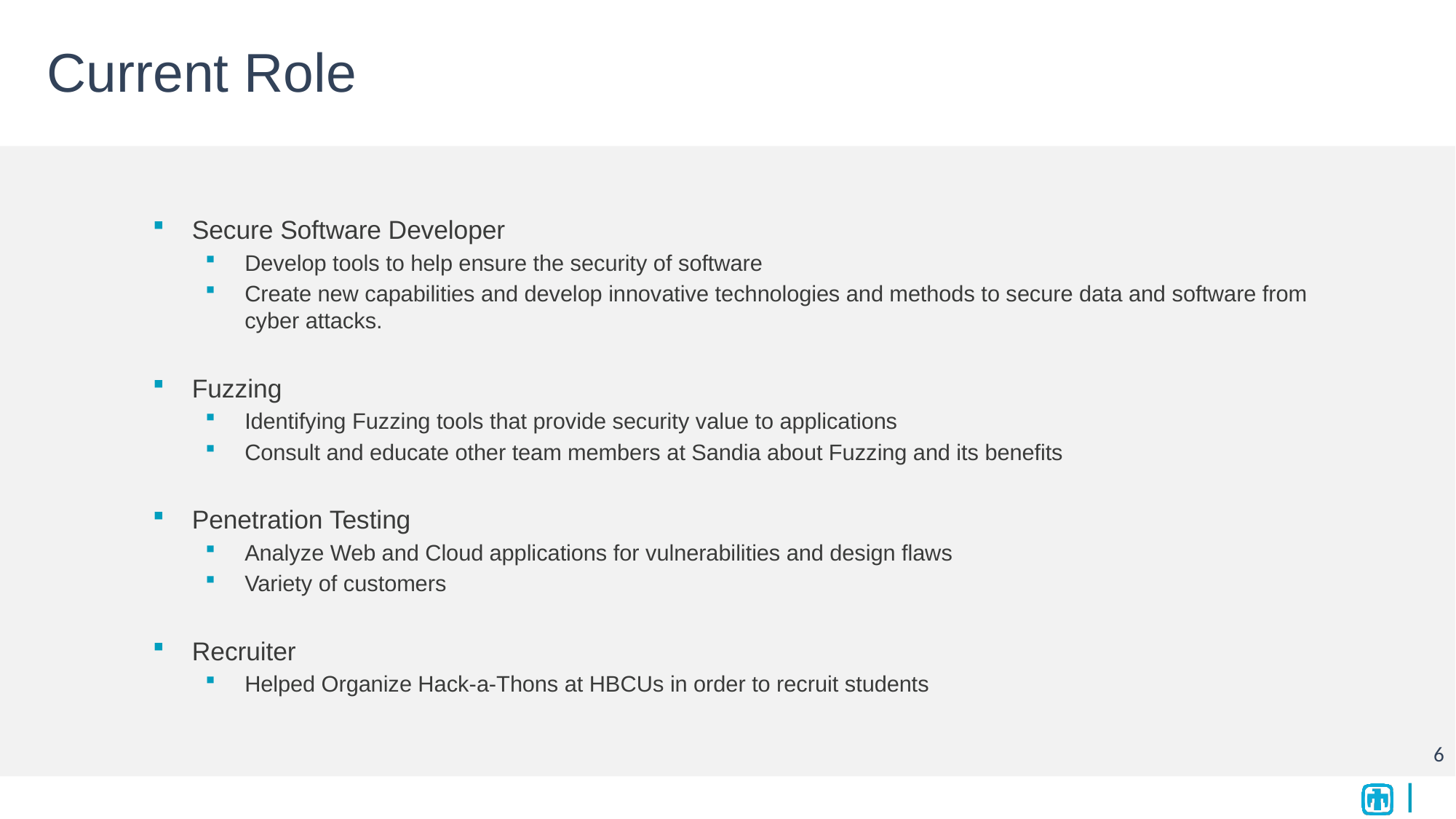

# Current Role

Secure Software Developer
Develop tools to help ensure the security of software
Create new capabilities and develop innovative technologies and methods to secure data and software from cyber attacks.

Fuzzing
Identifying Fuzzing tools that provide security value to applications
Consult and educate other team members at Sandia about Fuzzing and its benefits

Penetration Testing
Analyze Web and Cloud applications for vulnerabilities and design flaws
Variety of customers

Recruiter
Helped Organize Hack-a-Thons at HBCUs in order to recruit students

6